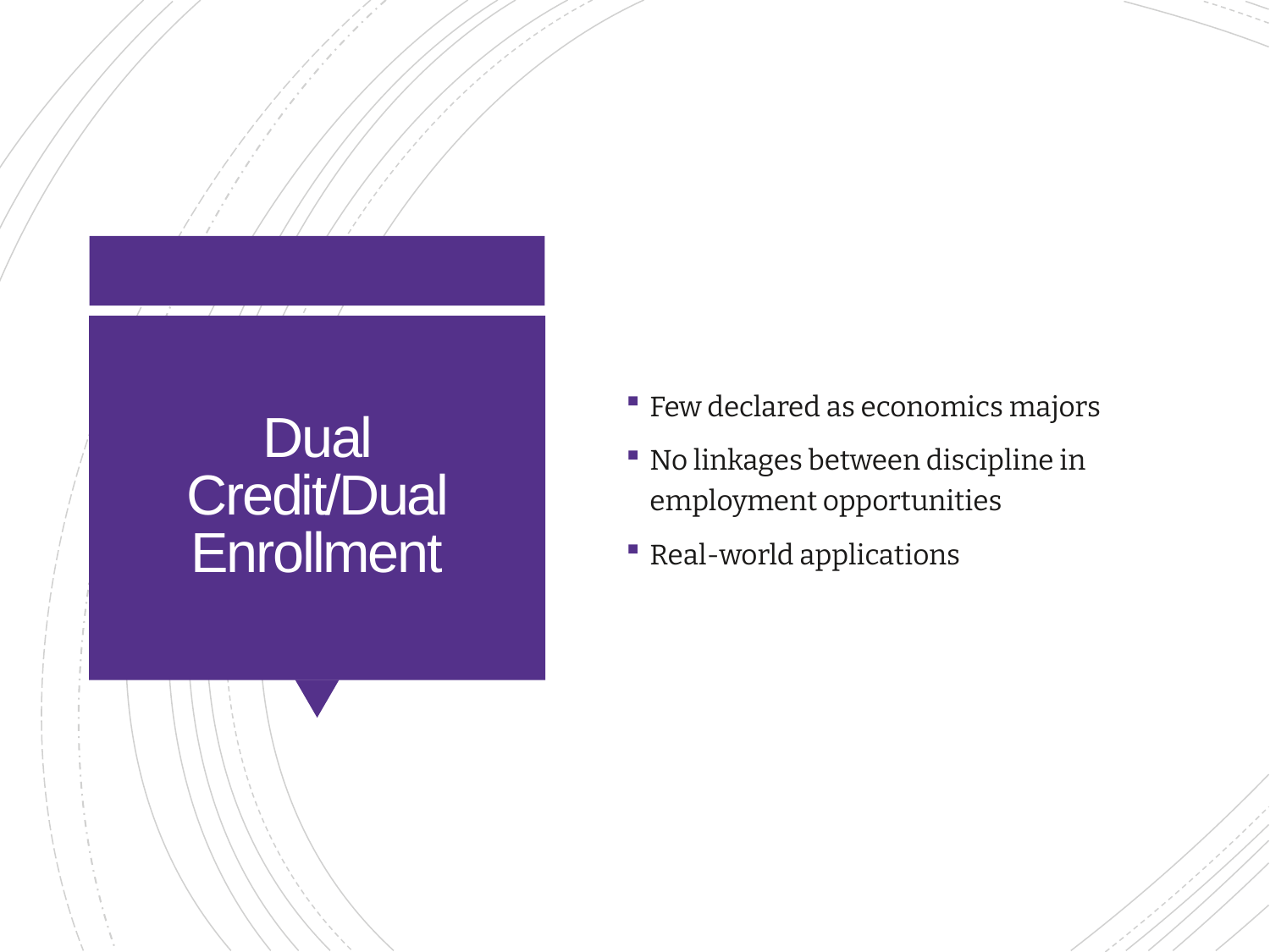

Few declared as economics majors
No linkages between discipline in employment opportunities
Real-world applications
# Dual Credit/Dual Enrollment